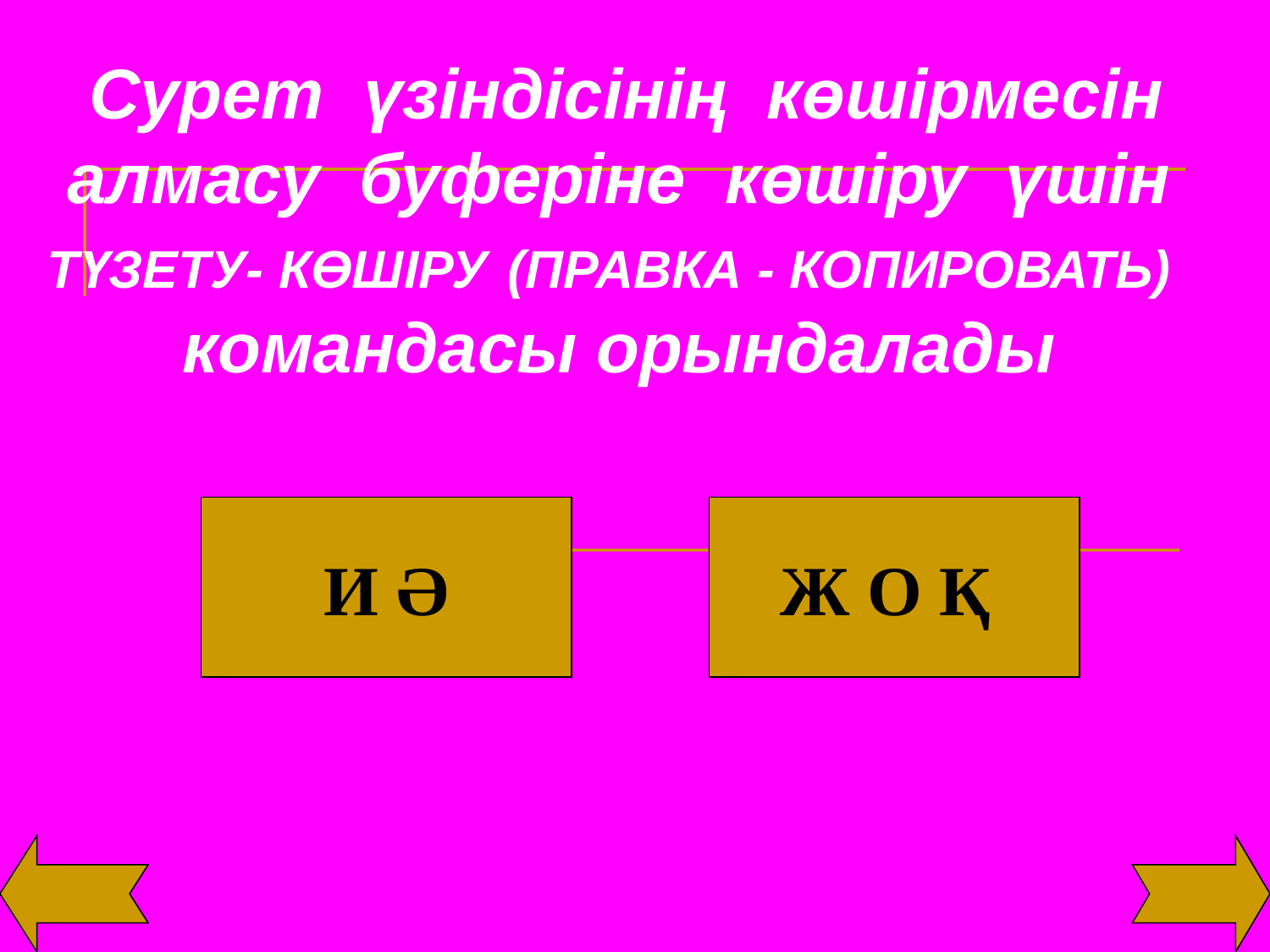

Сурет  үзіндісінің  көшірмесін  алмасу  буферіне  көшіру  үшін ТҮЗЕТУ- КӨШІРУ (ПРАВКА - КОПИРОВАТЬ)  командасы орындалады

И Ә

Ж О Қ